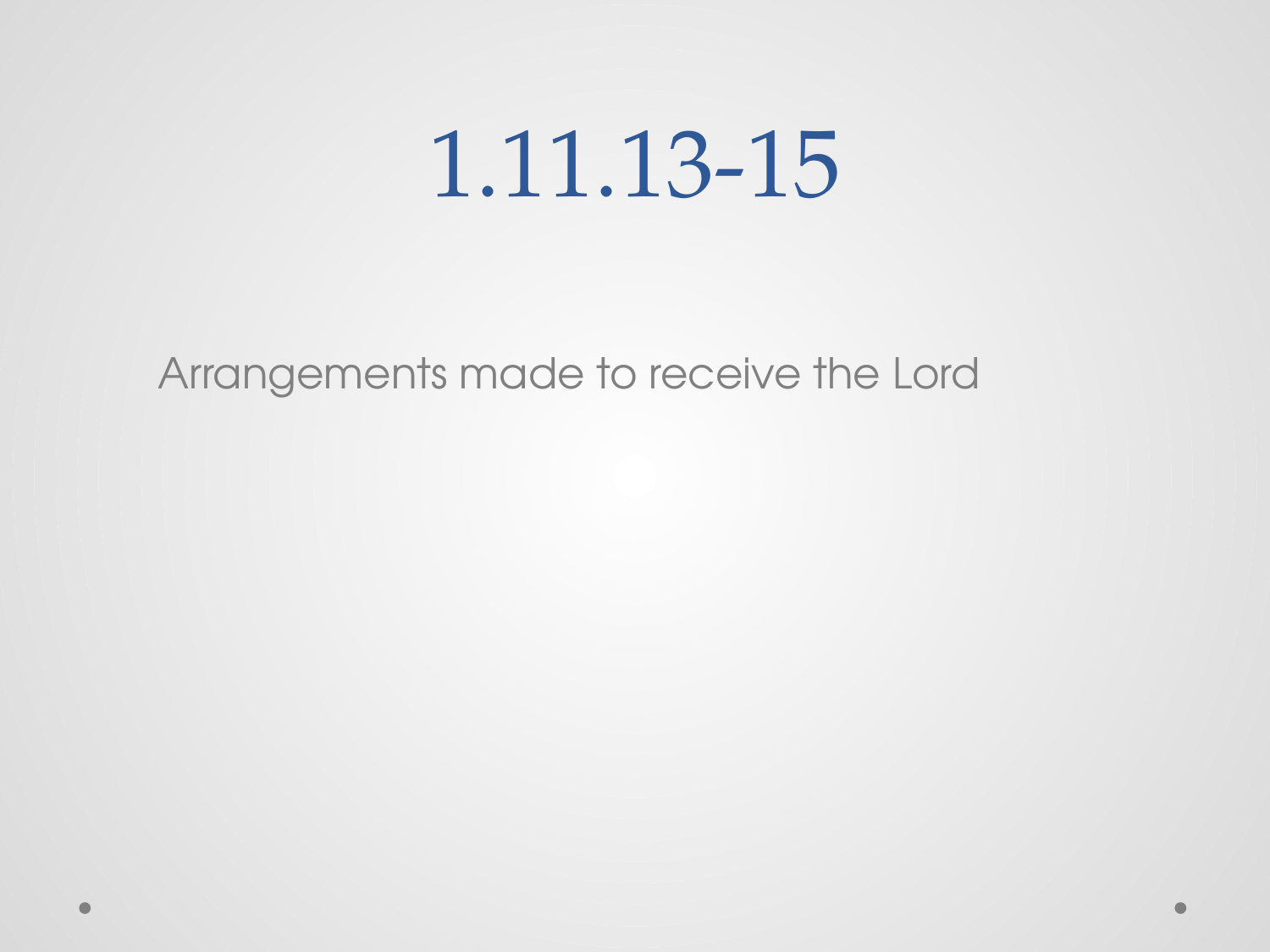

# 1.11.13-15

       Arrangements made to receive the Lord